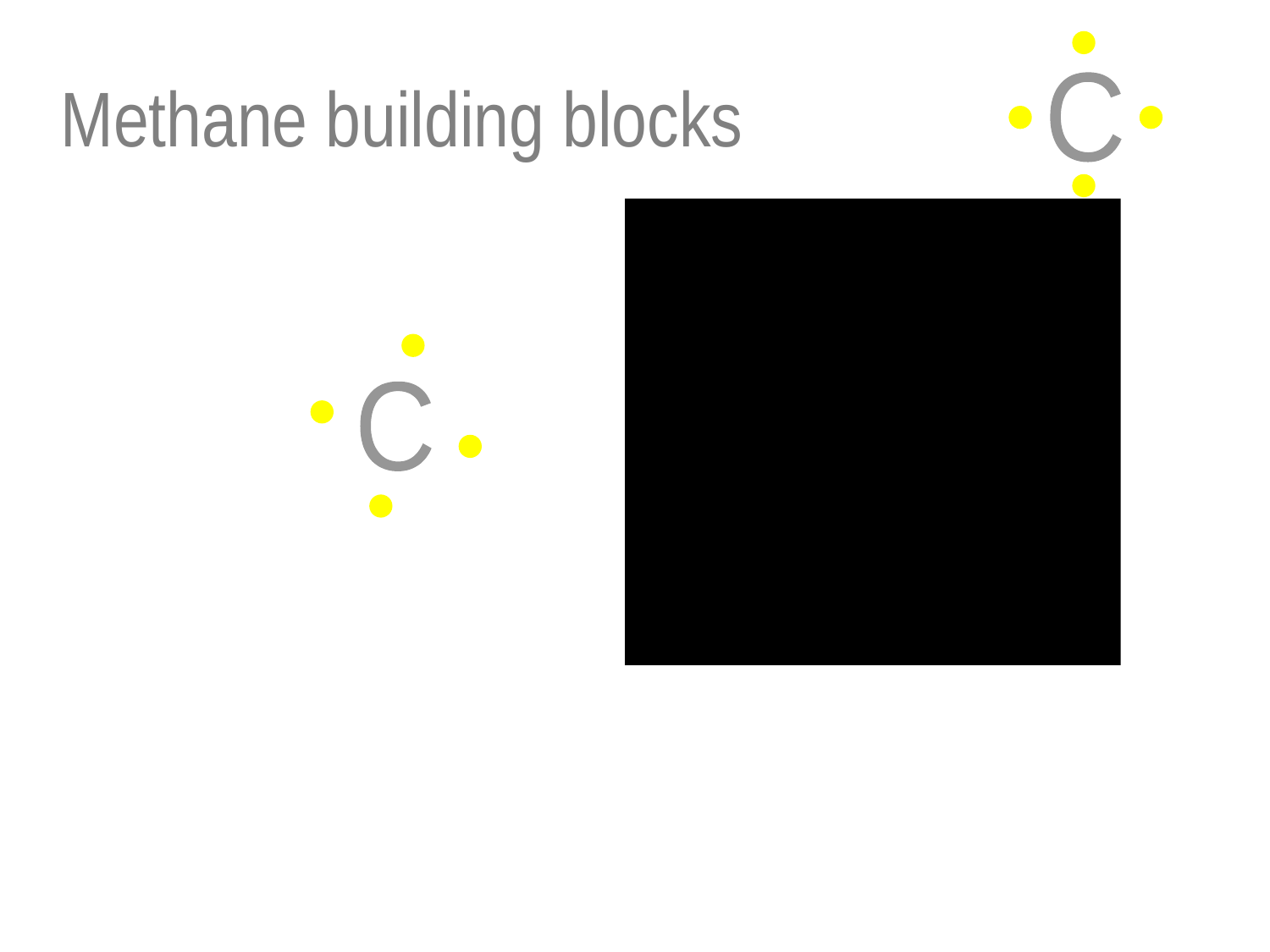

# Methane building blocks
C
H

H

C
H
H

H
H

H
C
H

H